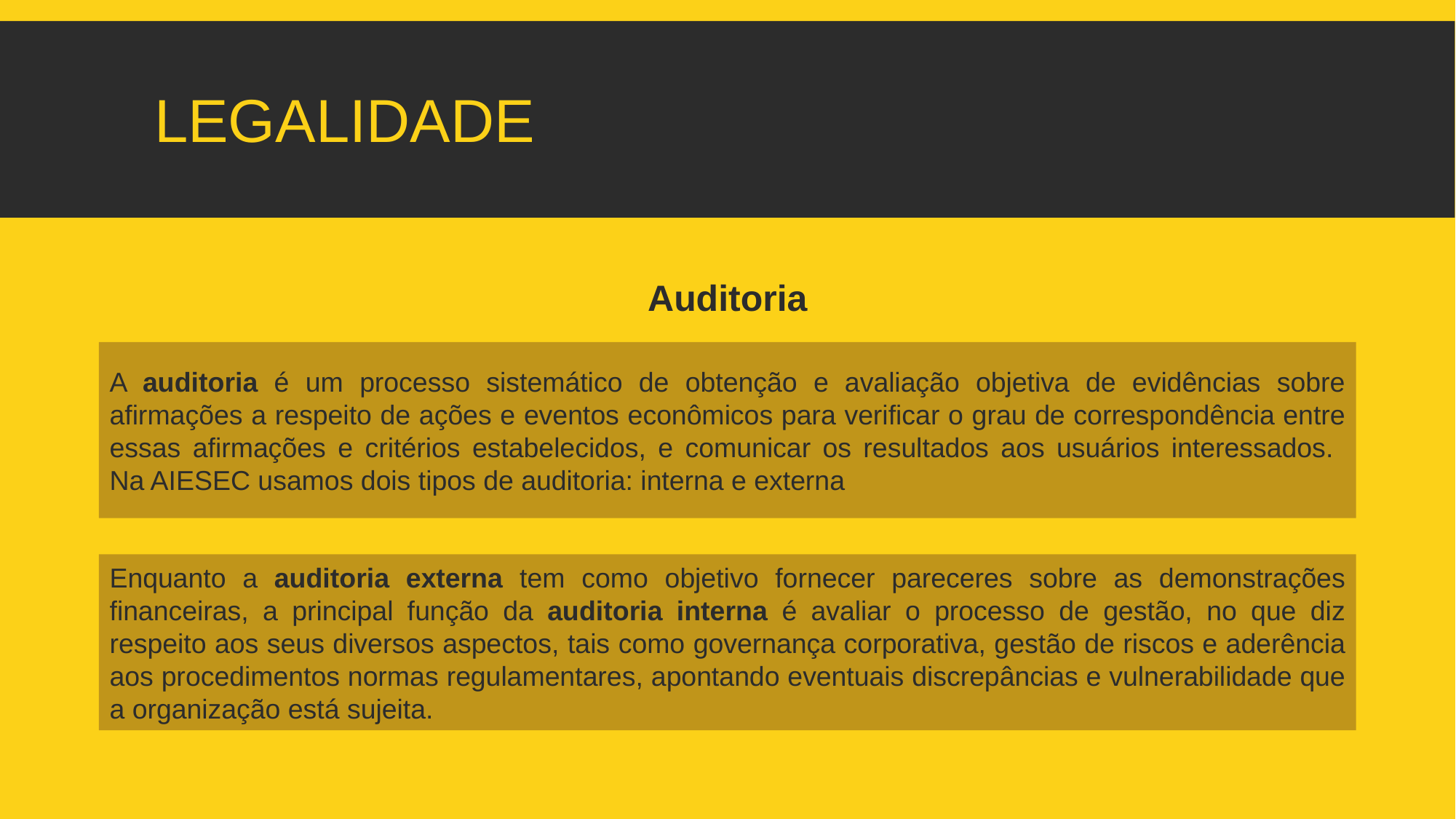

# Legalidade
Auditoria
A auditoria é um processo sistemático de obtenção e avaliação objetiva de evidências sobre afirmações a respeito de ações e eventos econômicos para verificar o grau de correspondência entre essas afirmações e critérios estabelecidos, e comunicar os resultados aos usuários interessados​​.
Na AIESEC usamos dois tipos de auditoria: interna e externa
Enquanto a auditoria externa tem como objetivo fornecer pareceres sobre as demonstrações financeiras, a principal função da auditoria interna é avaliar o processo de gestão, no que diz respeito aos seus diversos aspectos, tais como governança corporativa, gestão de riscos e aderência aos procedimentos normas regulamentares, apontando eventuais discrepâncias e vulnerabilidade que a organização está sujeita.